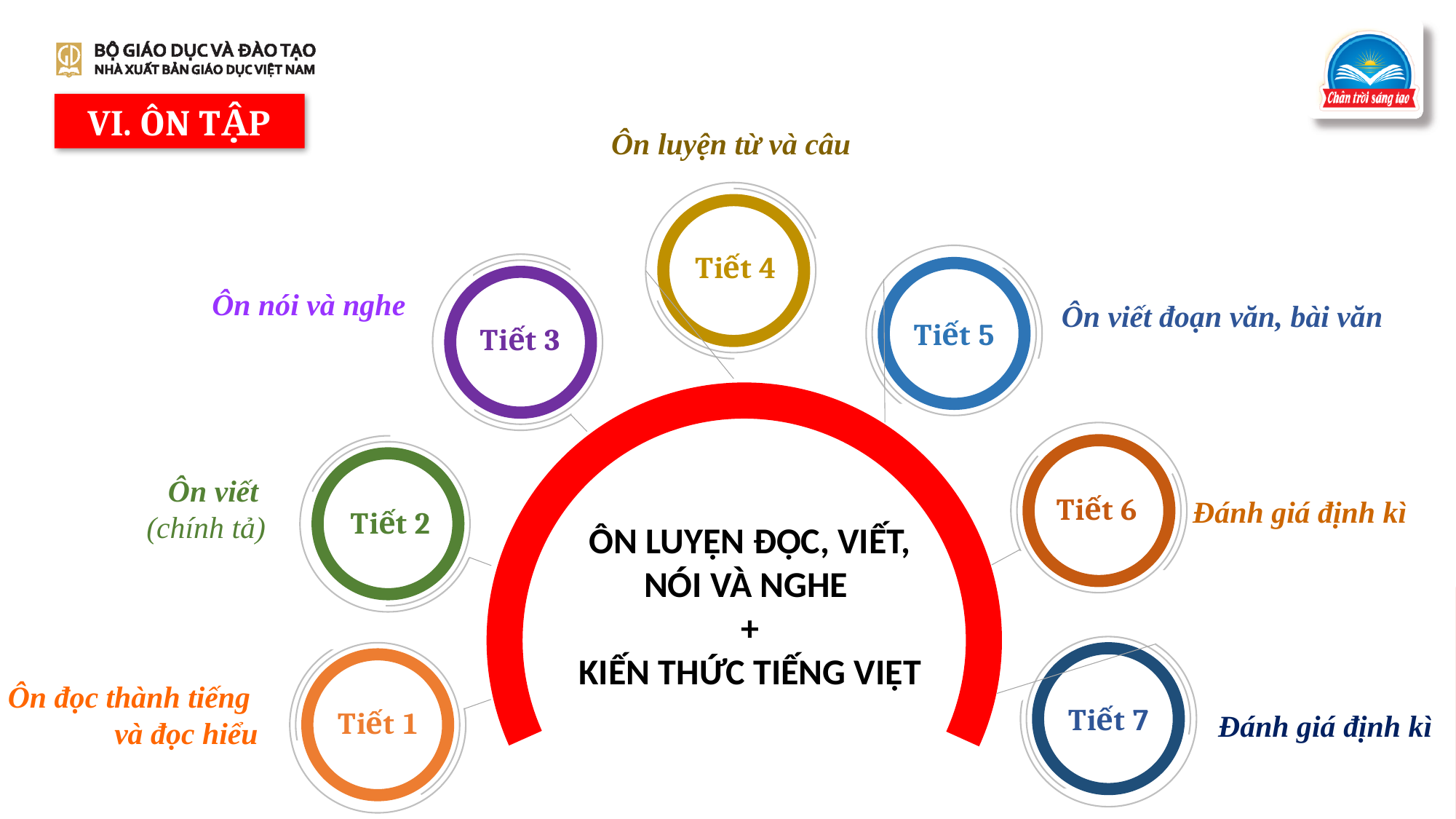

VI. ÔN TẬP
Ôn luyện từ và câu

Tiết 4

Ôn nói và nghe
Ôn viết đoạn văn, bài văn
Tiết 5
Tiết 3

Ôn viết
(chính tả)
Tiết 6
Đánh giá định kì
Tiết 2
ÔN LUYỆN ĐỌC, VIẾT,
NÓI VÀ NGHE
+
KIẾN THỨC TIẾNG VIỆT

Ôn đọc thành tiếng
và đọc hiểu
Tiết 7
Tiết 1
Đánh giá định kì